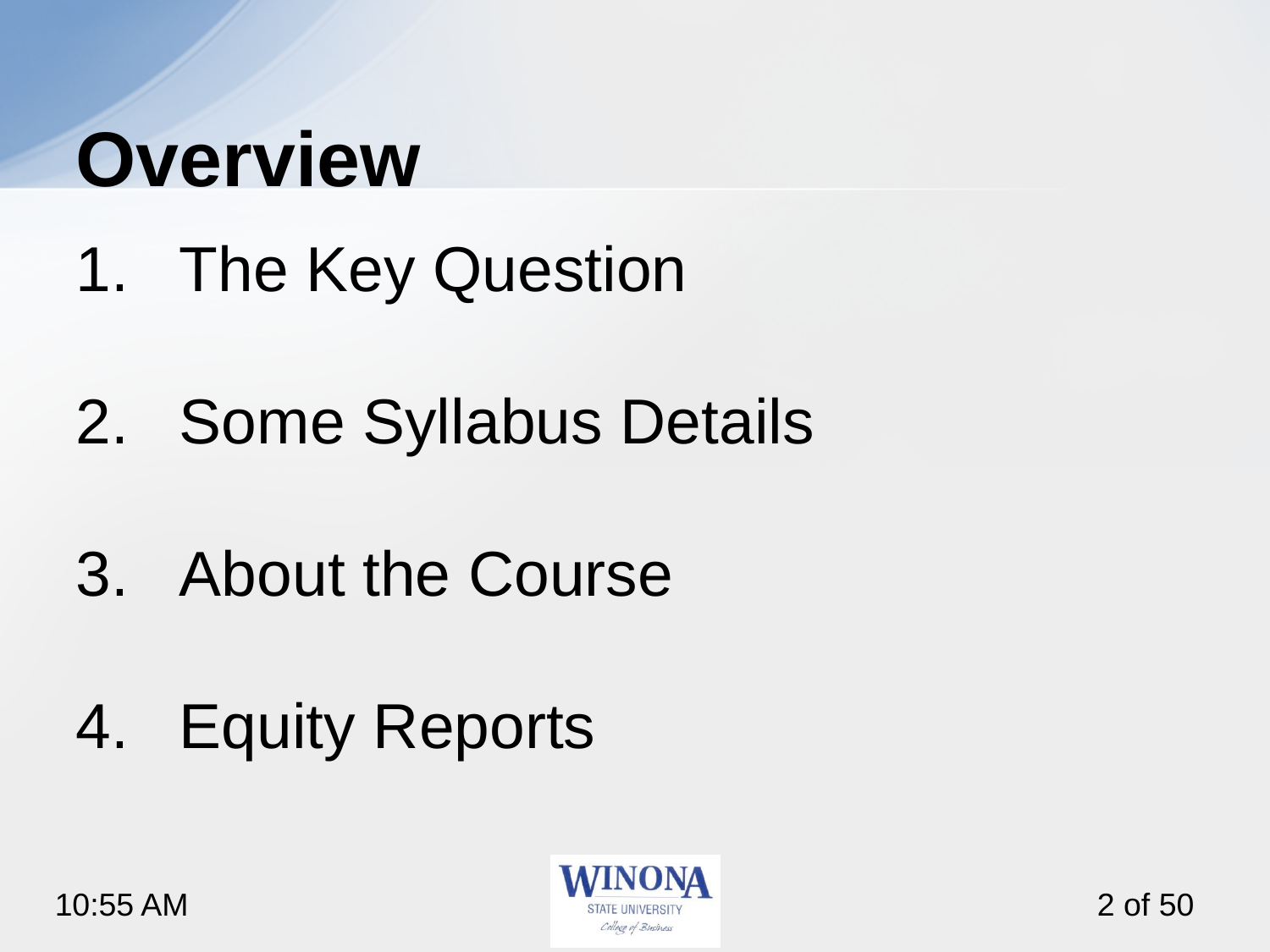

# Overview
The Key Question

Some Syllabus Details

About the Course

Equity Reports